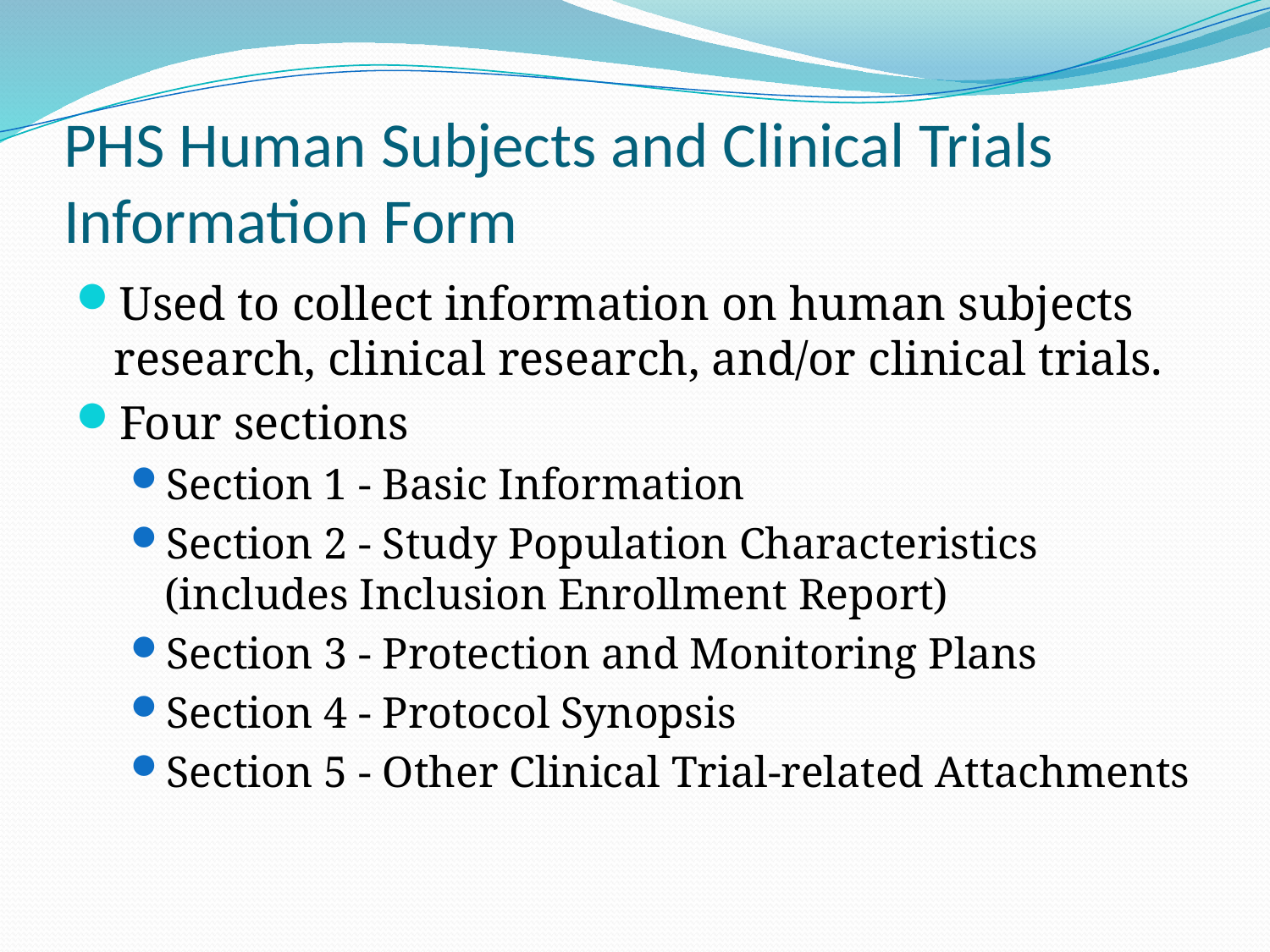

# PHS Human Subjects and Clinical Trials Information Form
Used to collect information on human subjects research, clinical research, and/or clinical trials.
Four sections
Section 1 - Basic Information
Section 2 - Study Population Characteristics (includes Inclusion Enrollment Report)
Section 3 - Protection and Monitoring Plans
Section 4 - Protocol Synopsis
Section 5 - Other Clinical Trial-related Attachments